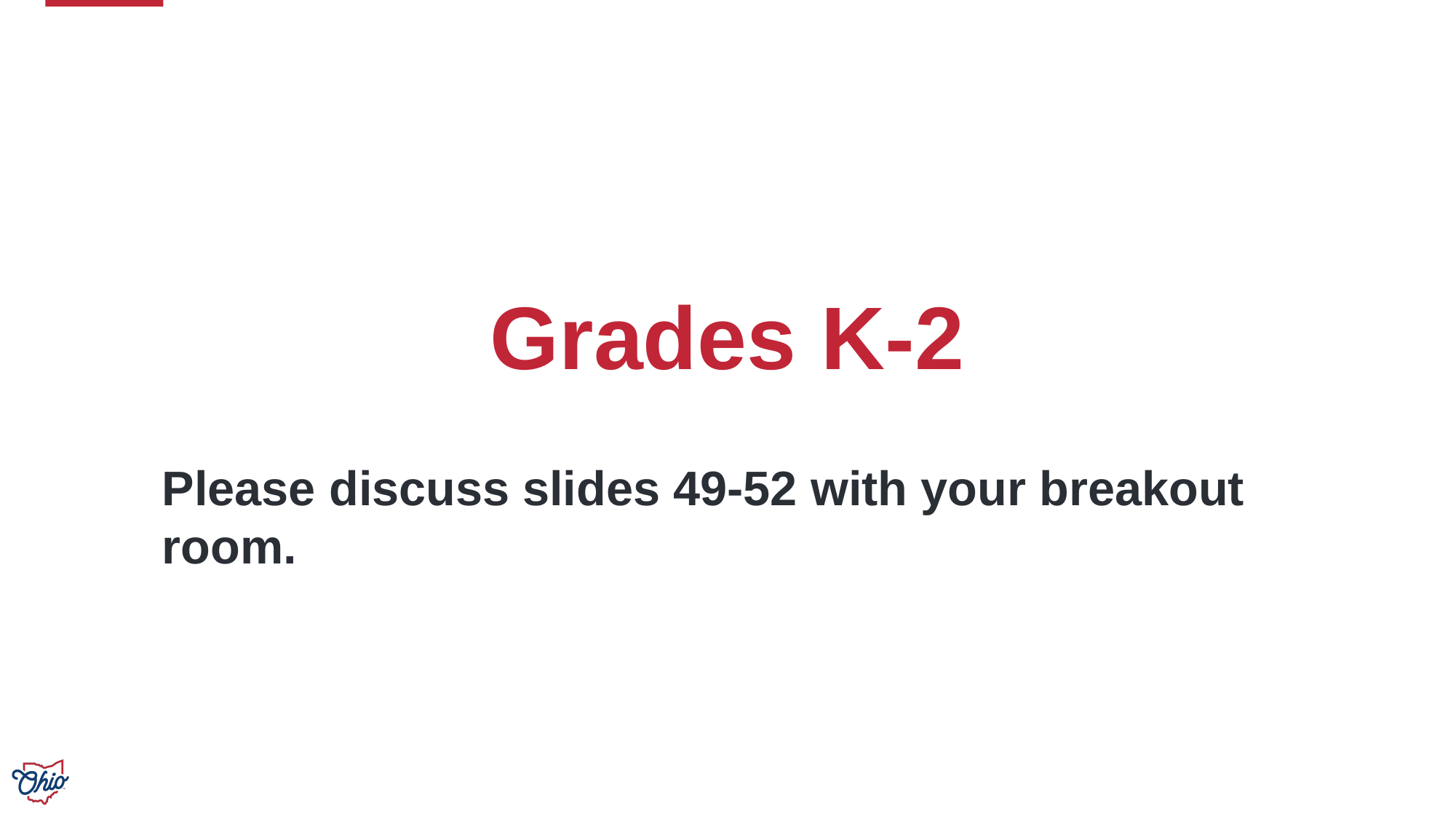

Grades K-2
Please discuss slides 49-52 with your breakout room.